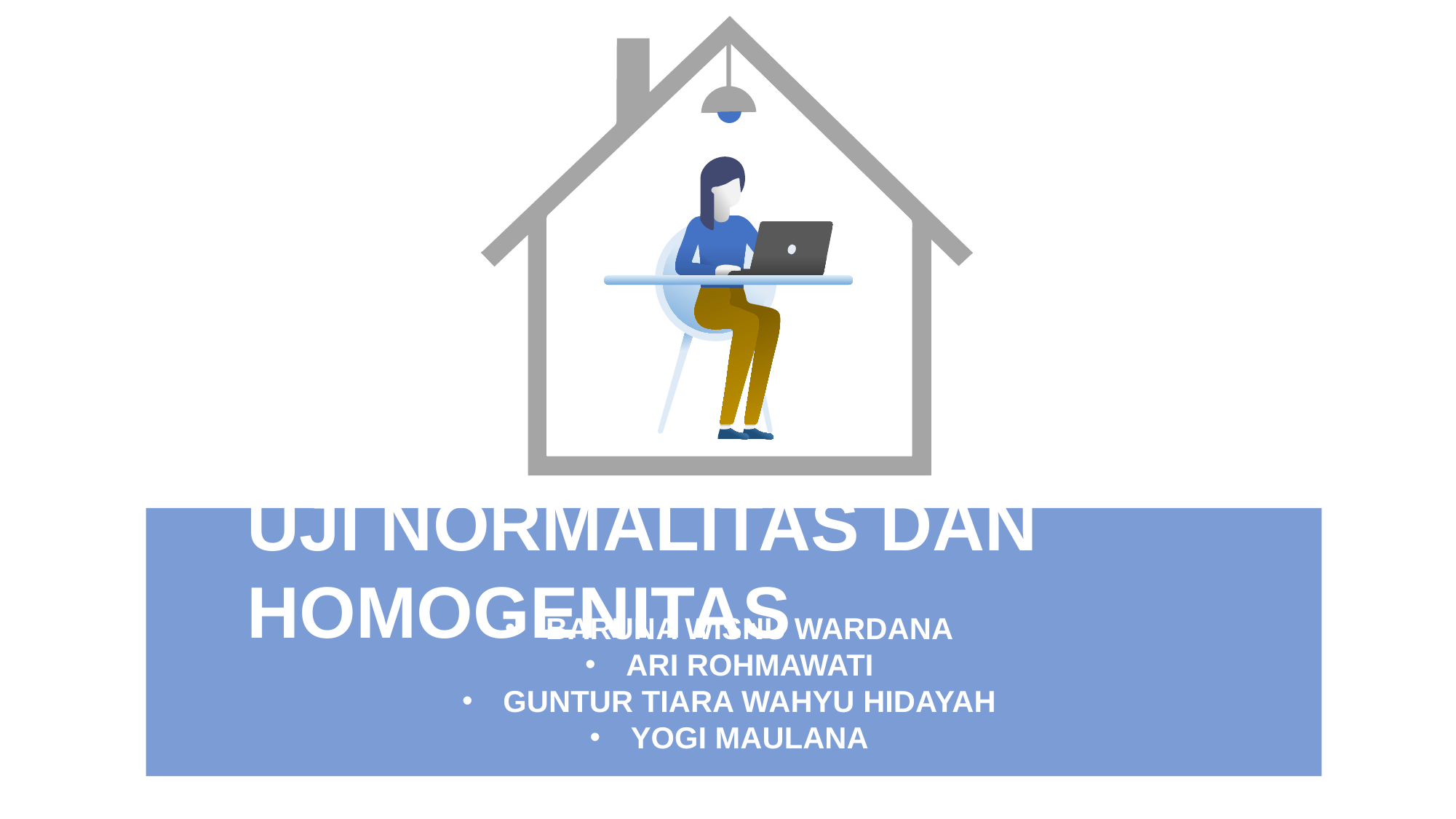

UJI NORMALITAS DAN HOMOGENITAS
BARUNA WISNU WARDANA
ARI ROHMAWATI
GUNTUR TIARA WAHYU HIDAYAH
YOGI MAULANA